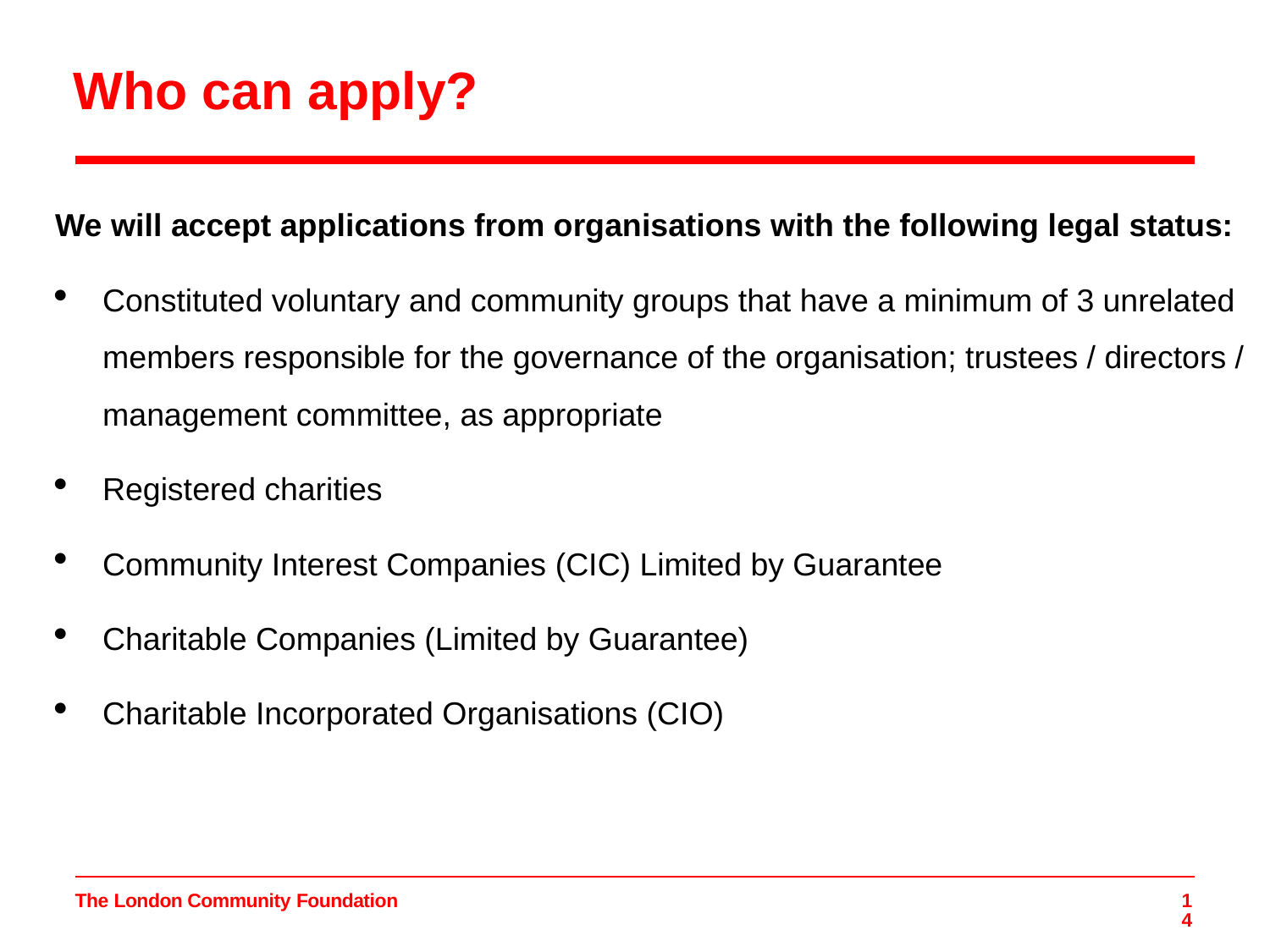

# Who can apply?
We will accept applications from organisations with the following legal status:
Constituted voluntary and community groups that have a minimum of 3 unrelated members responsible for the governance of the organisation; trustees / directors / management committee, as appropriate
Registered charities
Community Interest Companies (CIC) Limited by Guarantee
Charitable Companies (Limited by Guarantee)
Charitable Incorporated Organisations (CIO)